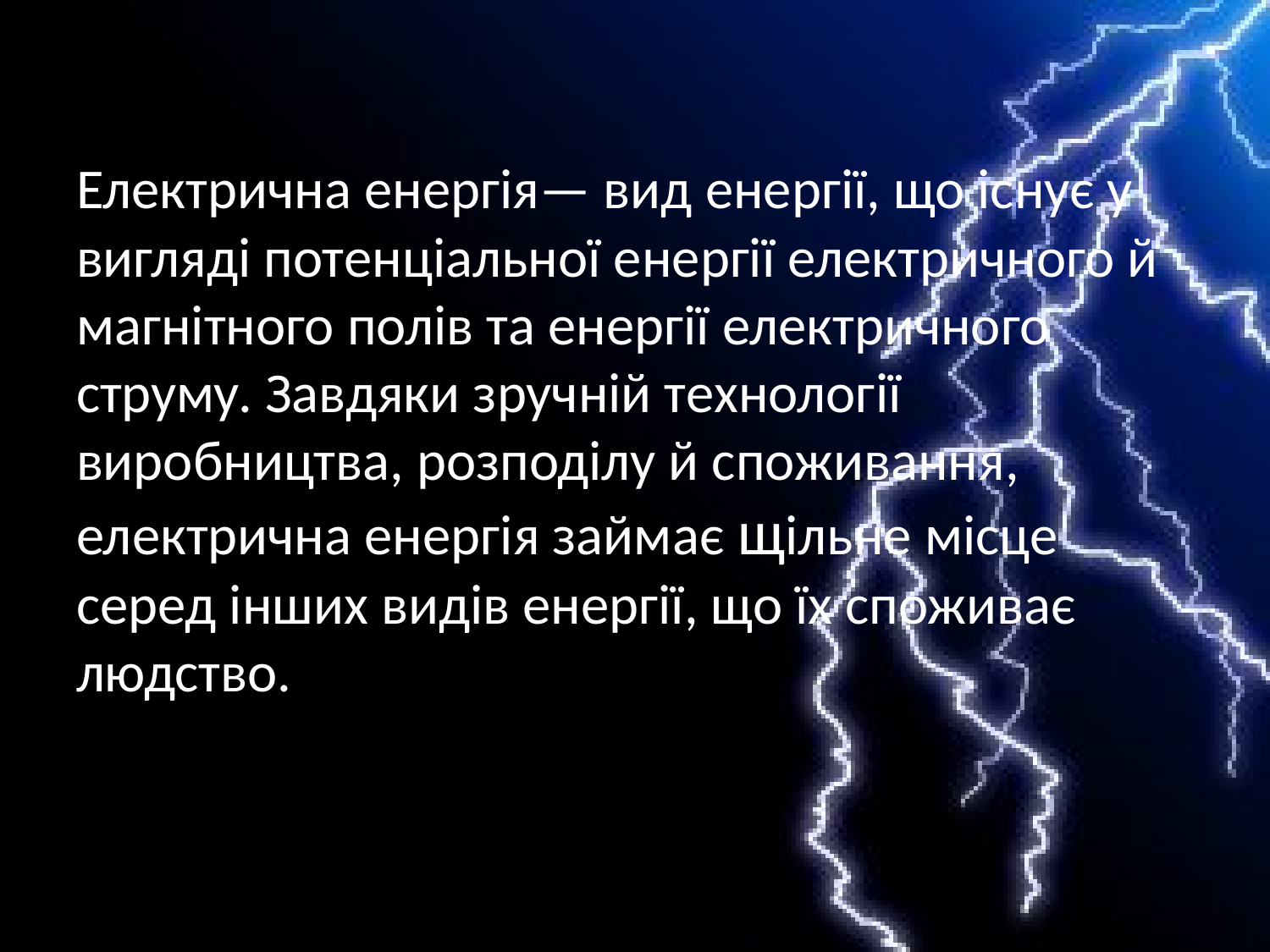

#
Електрична енергія— вид енергії, що існує у вигляді потенціальної енергії електричного й магнітного полів та енергії електричного струму. Завдяки зручній технології виробництва, розподілу й споживання, електрична енергія займає щільне місце серед інших видів енергії, що їх споживає людство.